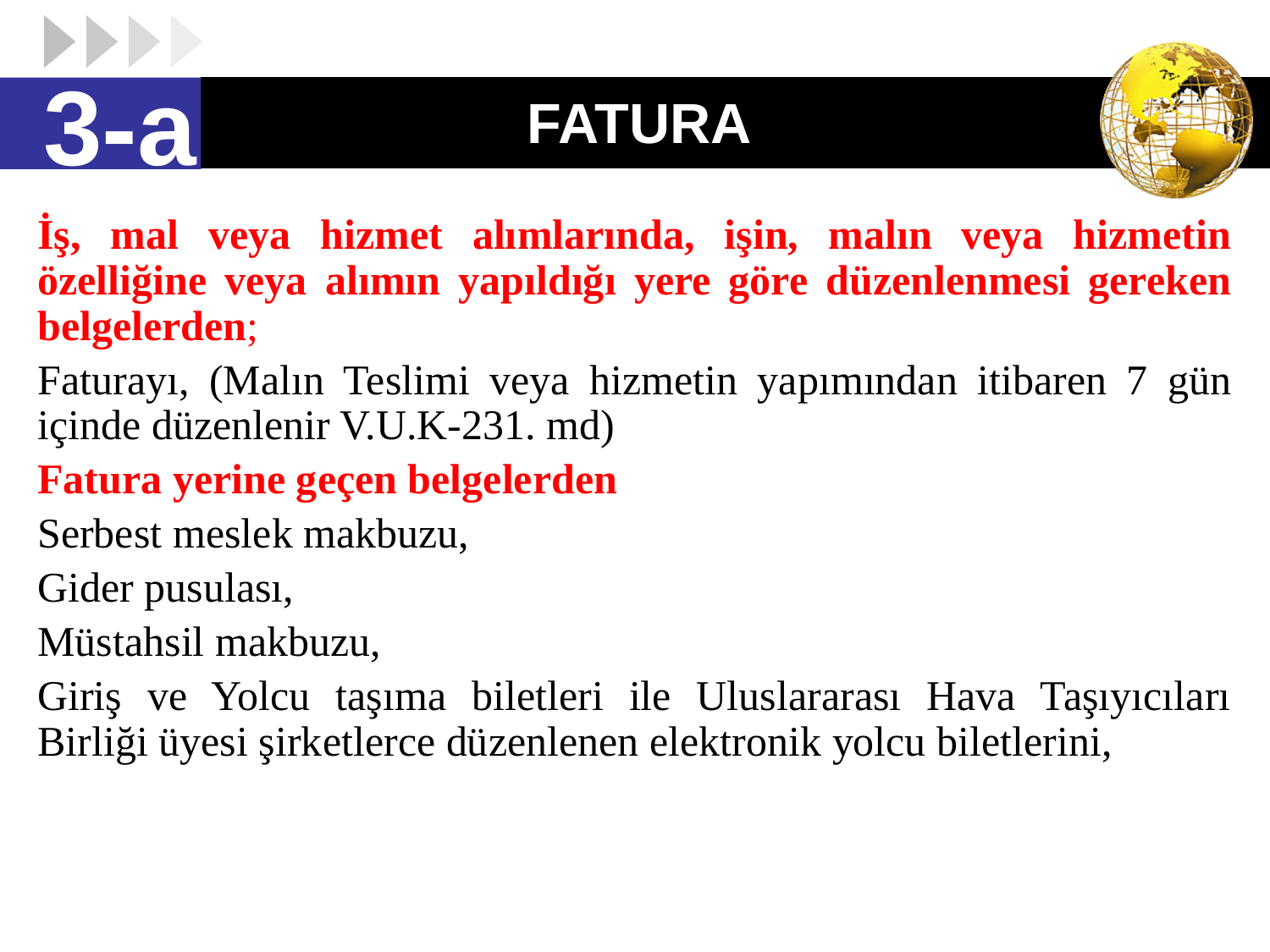

# FATURA
3-a
İş, mal veya hizmet alımlarında, işin, malın veya hizmetin özelliğine veya alımın yapıldığı yere göre düzenlenmesi gereken belgelerden;
Faturayı, (Malın Teslimi veya hizmetin yapımından itibaren 7 gün içinde düzenlenir V.U.K-231. md)
Fatura yerine geçen belgelerden
Serbest meslek makbuzu,
Gider pusulası,
Müstahsil makbuzu,
Giriş ve Yolcu taşıma biletleri ile Uluslararası Hava Taşıyıcıları Birliği üyesi şirketlerce düzenlenen elektronik yolcu biletlerini,